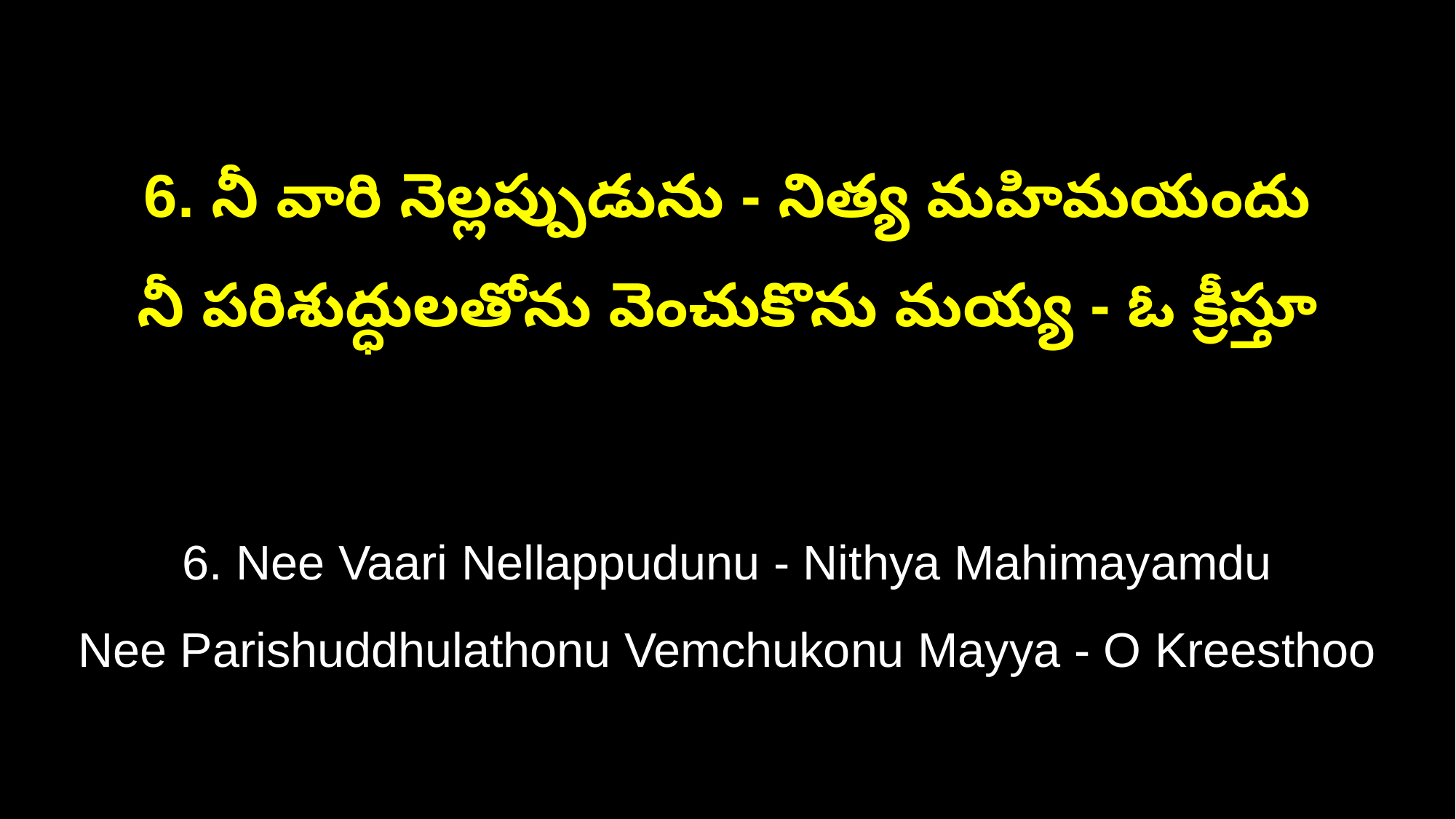

6. నీ వారి నెల్లప్పుడును - నిత్య మహిమయందు
నీ పరిశుద్ధులతోను వెంచుకొను మయ్య - ఓ క్రీస్తూ
6. Nee Vaari Nellappudunu - Nithya Mahimayamdu
Nee Parishuddhulathonu Vemchukonu Mayya - O Kreesthoo